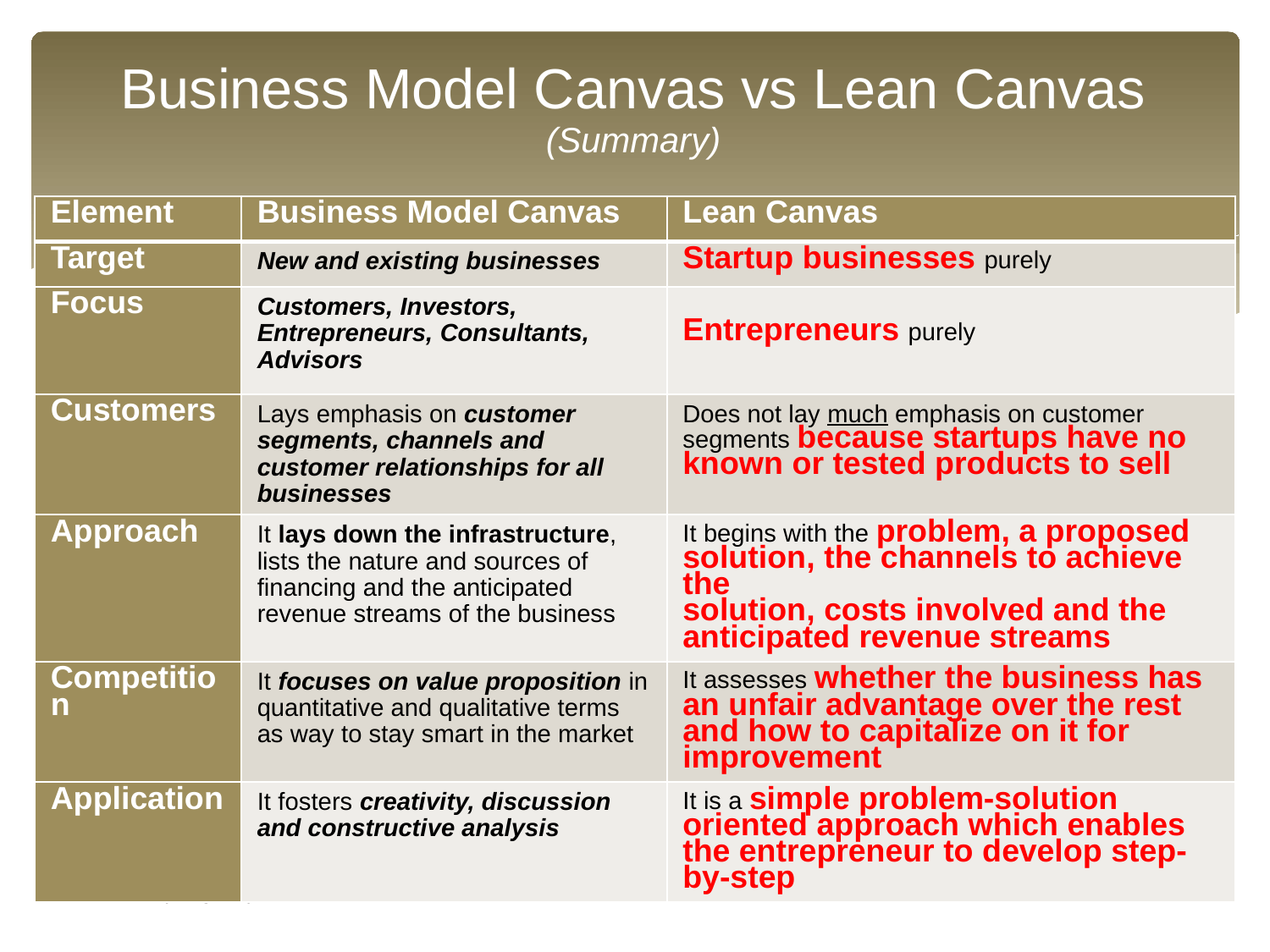

# Business Model Canvas vs Lean Canvas (Summary)
| Element | Business Model Canvas | Lean Canvas |
| --- | --- | --- |
| Target | New and existing businesses | Startup businesses purely |
| Focus | Customers, Investors, Entrepreneurs, Consultants, Advisors | Entrepreneurs purely |
| Customers | Lays emphasis on customer segments, channels and customer relationships for all businesses | Does not lay much emphasis on customer segments because startups have no known or tested products to sell |
| Approach | It lays down the infrastructure, lists the nature and sources of financing and the anticipated revenue streams of the business | It begins with the problem, a proposed solution, the channels to achieve the solution, costs involved and the anticipated revenue streams |
| Competition | It focuses on value proposition in quantitative and qualitative terms as way to stay smart in the market | It assesses whether the business has an unfair advantage over the rest and how to capitalize on it for improvement |
| Application | It fosters creativity, discussion and constructive analysis | It is a simple problem-solution oriented approach which enables the entrepreneur to develop step-by-step |
18
Business Plan by Tolga Baycan